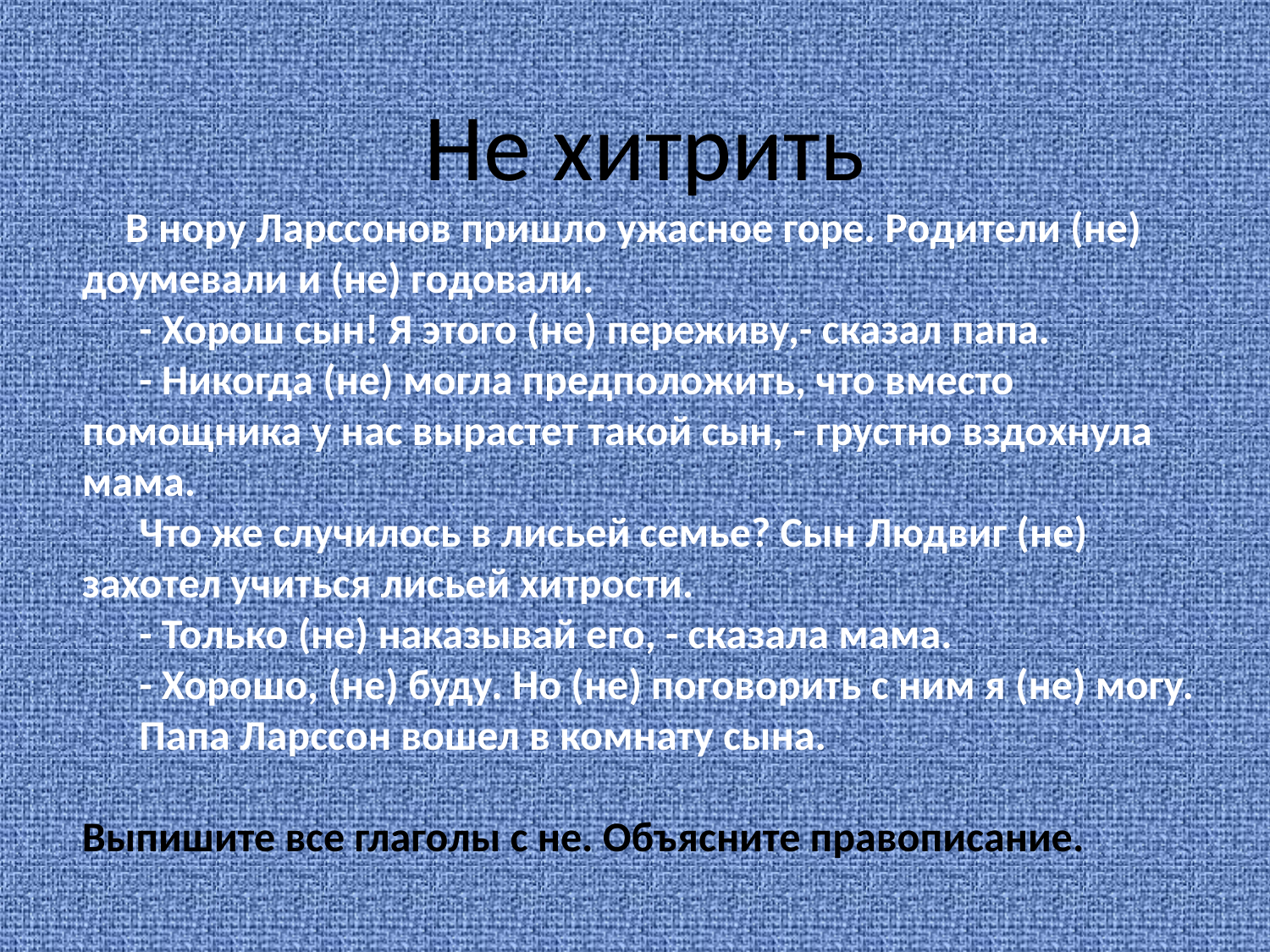

Не хитрить
      В нору Ларссонов пришло ужасное горе. Родители (не) доумевали и (не) годовали.
      - Хорош сын! Я этого (не) переживу,- сказал папа.
      - Никогда (не) могла предположить, что вместо помощника у нас вырастет такой сын, - грустно вздохнула мама.
      Что же случилось в лисьей семье? Сын Людвиг (не) захотел учиться лисьей хитрости.
      - Только (не) наказывай его, - сказала мама.
      - Хорошо, (не) буду. Но (не) поговорить с ним я (не) могу.
      Папа Ларссон вошел в комнату сына.

Выпишите все глаголы с не. Объясните правописание.